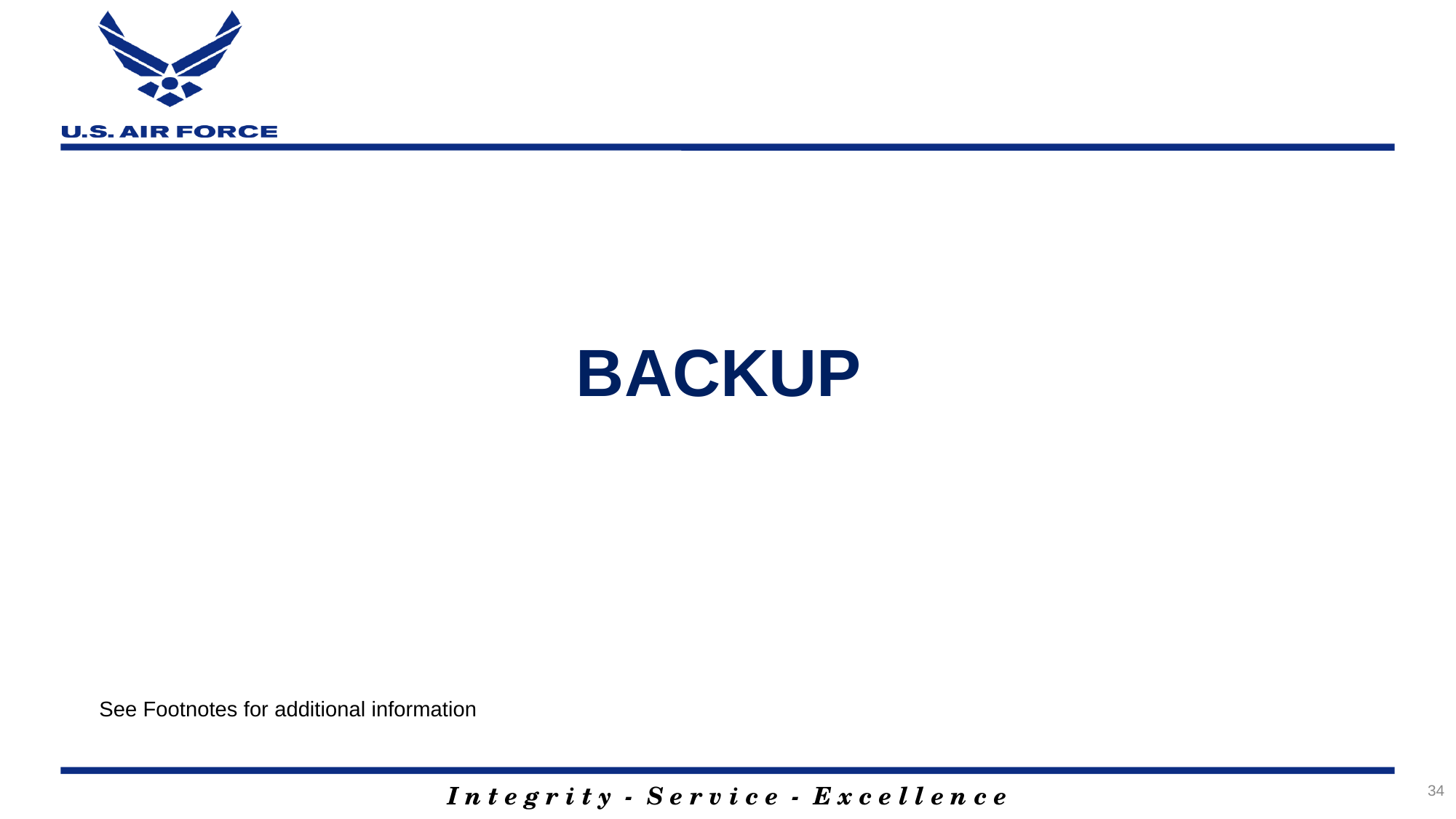

BACKUP
See Footnotes for additional information
34